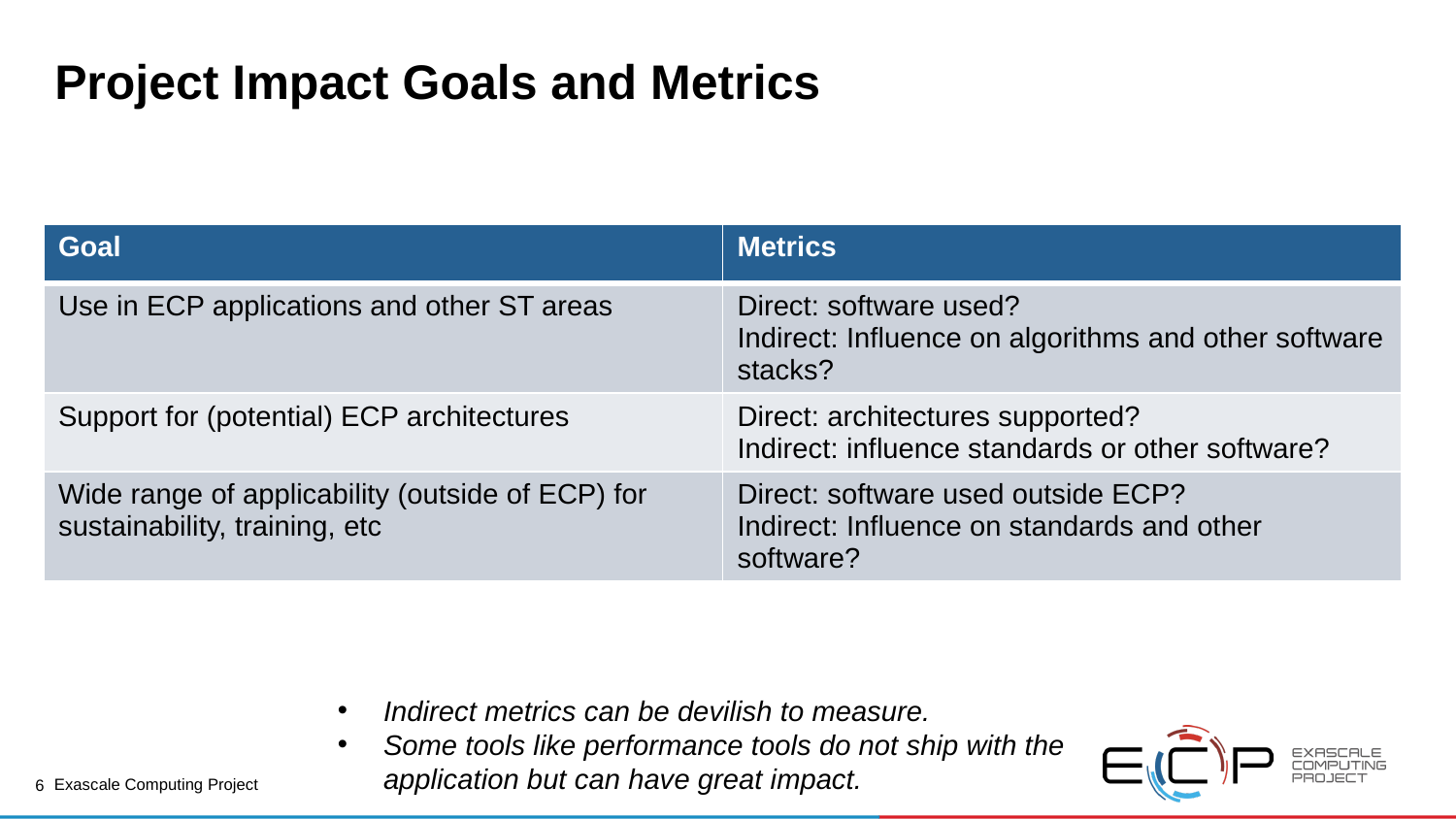

# Project Impact Goals and Metrics

| Goal | Metrics |
| --- | --- |
| Use in ECP applications and other ST areas | Direct: software used? Indirect: Influence on algorithms and other software stacks? |
| Support for (potential) ECP architectures | Direct: architectures supported? Indirect: influence standards or other software? |
| Wide range of applicability (outside of ECP) for sustainability, training, etc | Direct: software used outside ECP? Indirect: Influence on standards and other software? |
Indirect metrics can be devilish to measure.
Some tools like performance tools do not ship with the application but can have great impact.